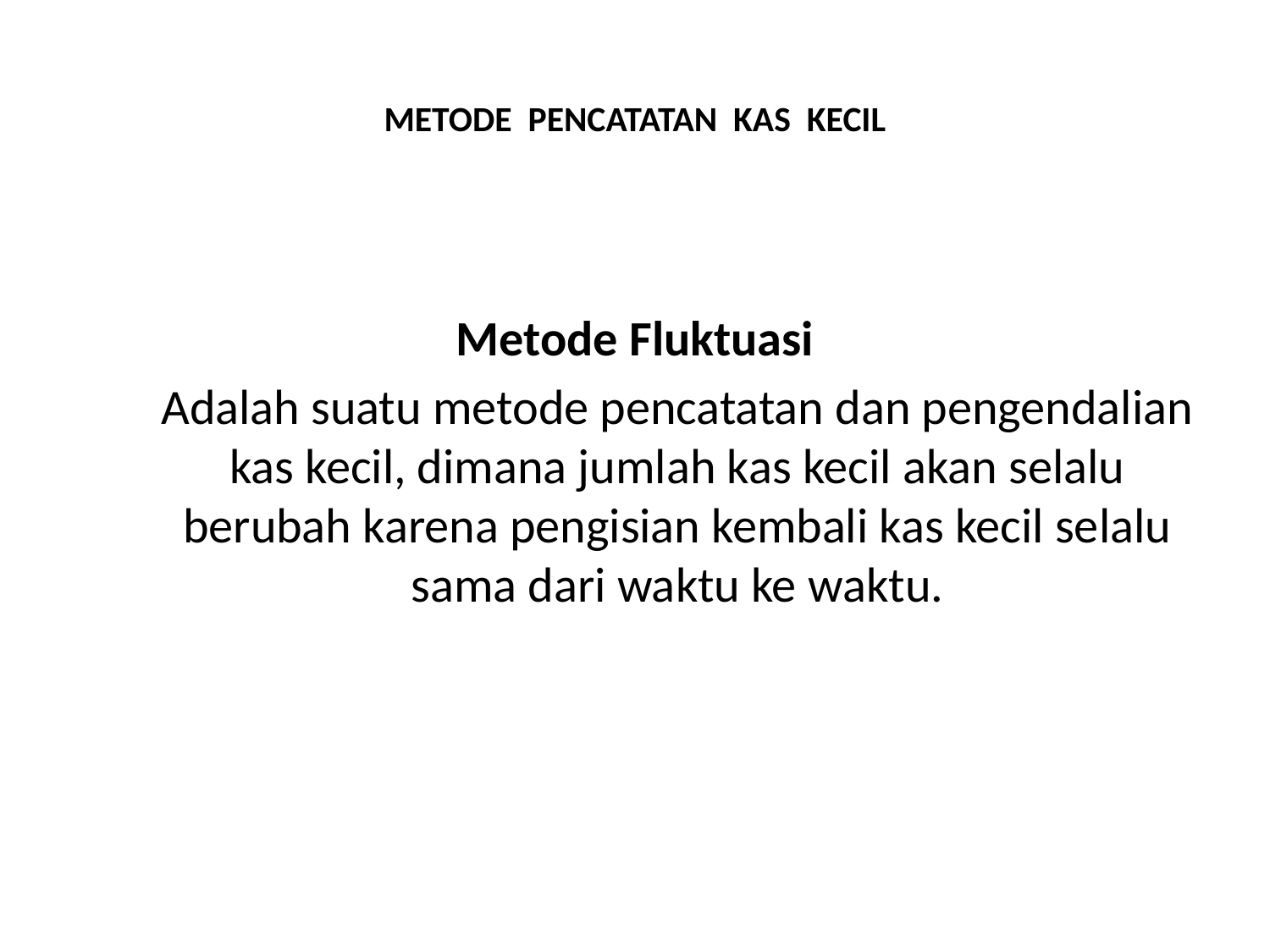

# METODE  PENCATATAN  KAS  KECIL

Metode Fluktuasi
	Adalah suatu metode pencatatan dan pengendalian kas kecil, dimana jumlah kas kecil akan selalu berubah karena pengisian kembali kas kecil selalu sama dari waktu ke waktu.